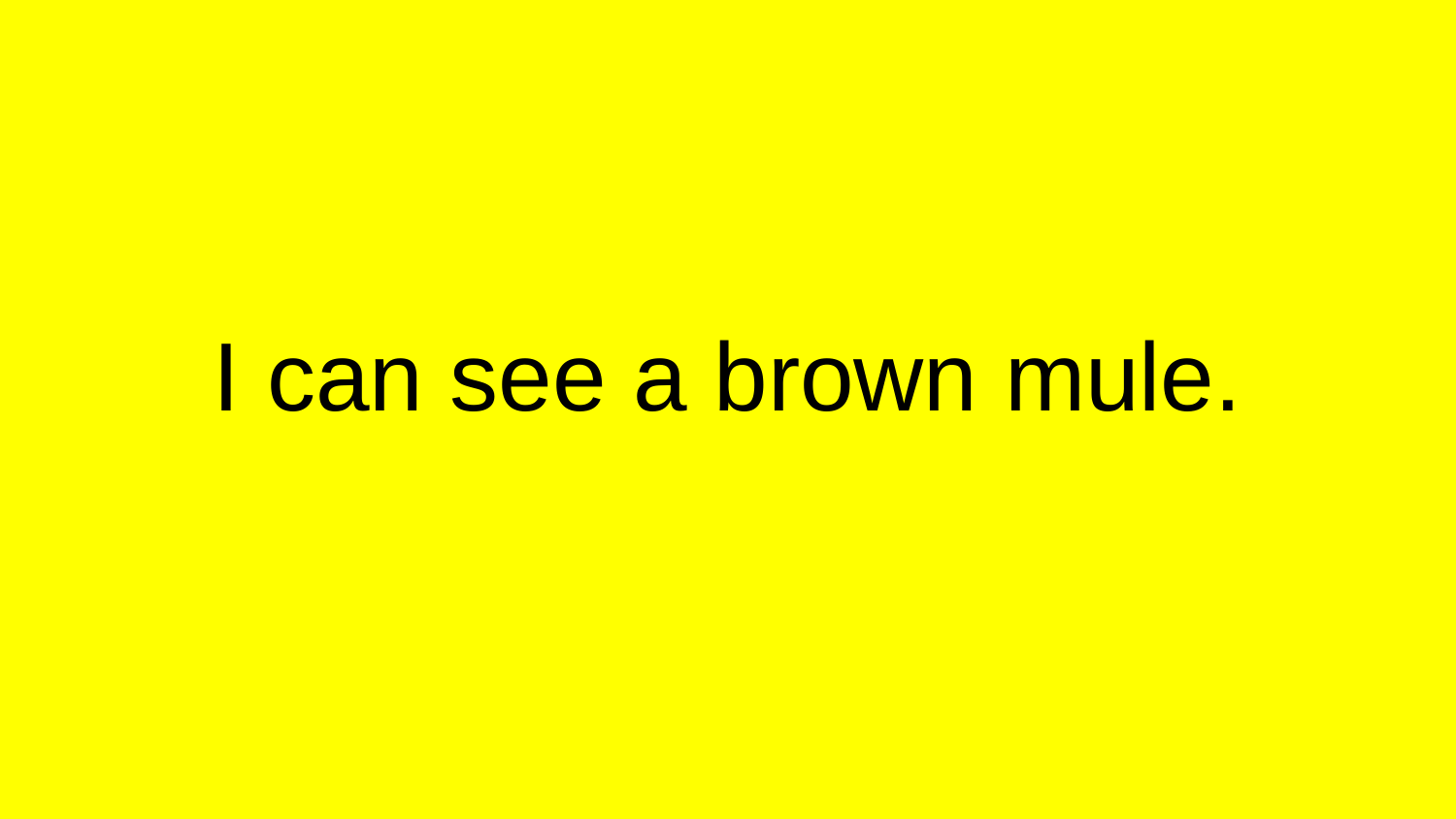

# I can see a brown mule.